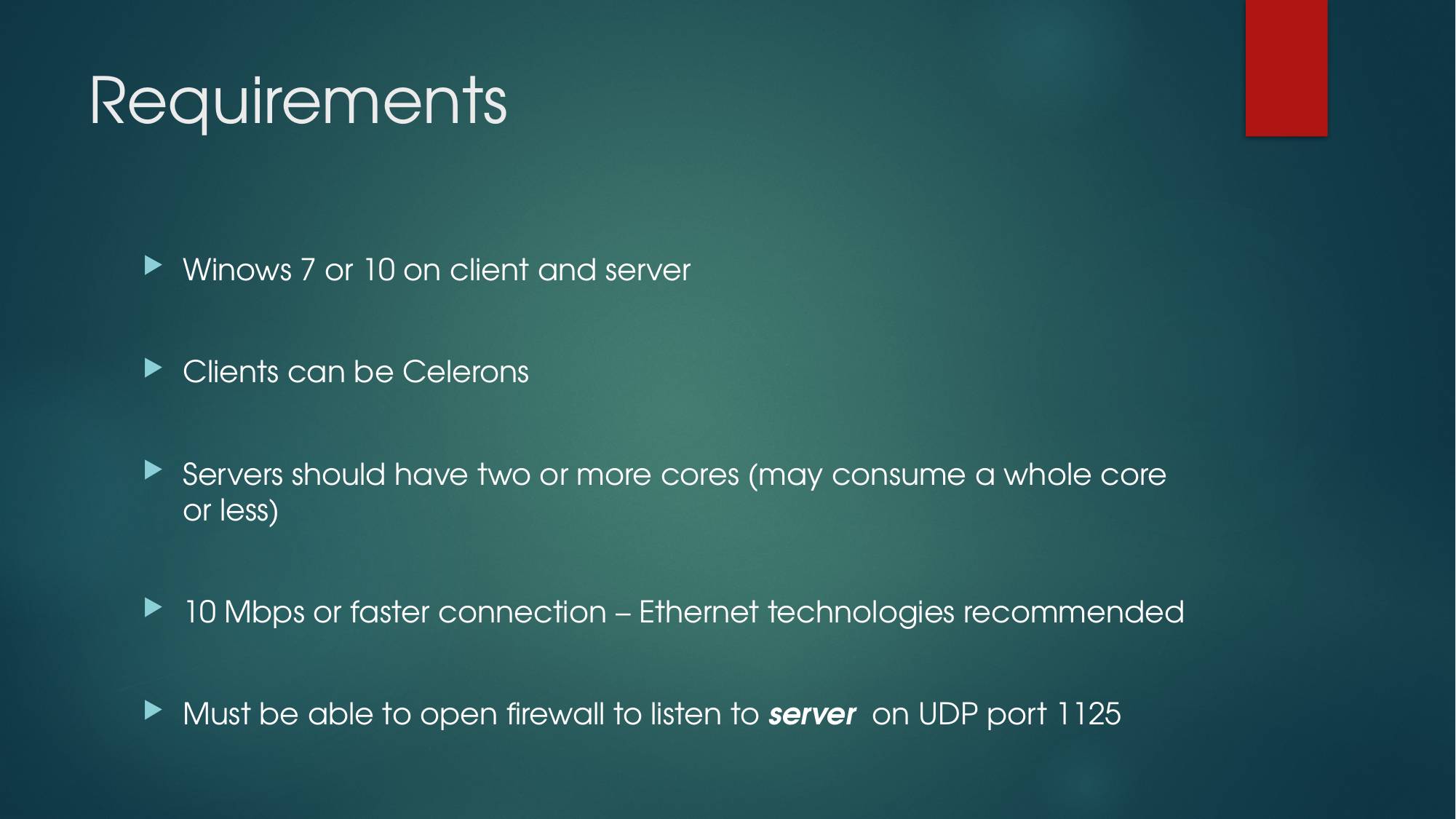

# Requirements
Winows 7 or 10 on client and server

Clients can be Celerons

Servers should have two or more cores (may consume a whole core or less)

10 Mbps or faster connection – Ethernet technologies recommended

Must be able to open firewall to listen to server  on UDP port 1125